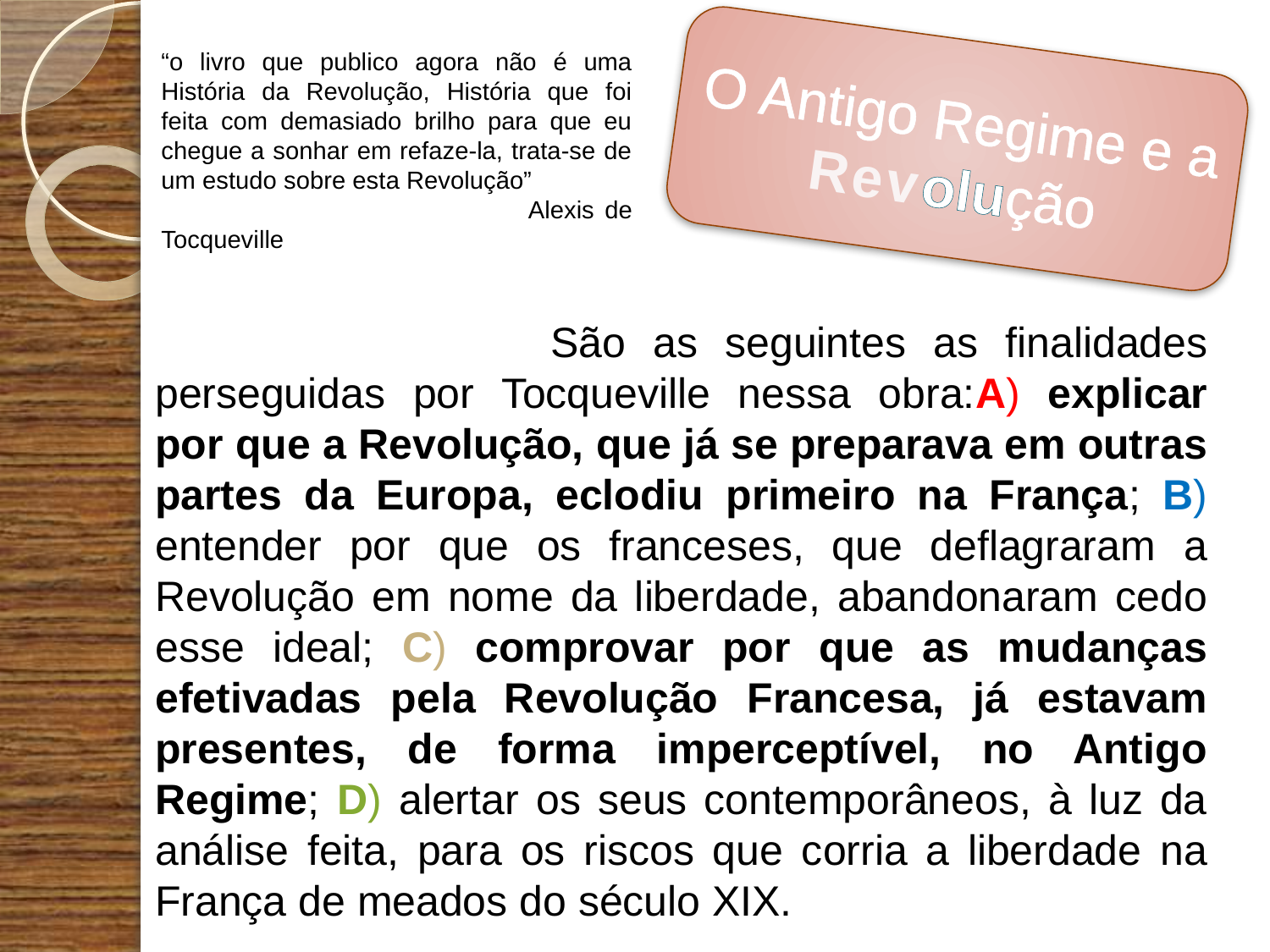

“o livro que publico agora não é uma História da Revolução, História que foi feita com demasiado brilho para que eu chegue a sonhar em refaze-la, trata-se de um estudo sobre esta Revolução”
                                   Alexis de Tocqueville

O Antigo Regime e a Revolução

         		São as seguintes as finalidades perseguidas por Tocqueville nessa obra:A) explicar por que a Revolução, que já se preparava em outras partes da Europa, eclodiu primeiro na França; B) entender por que os franceses, que deflagraram a Revolução em nome da liberdade, abandonaram cedo esse ideal; C) comprovar por que as mudanças efetivadas pela Revolução Francesa, já estavam presentes, de forma imperceptível, no Antigo Regime; D) alertar os seus contemporâneos, à luz da análise feita, para os riscos que corria a liberdade na França de meados do século XIX.